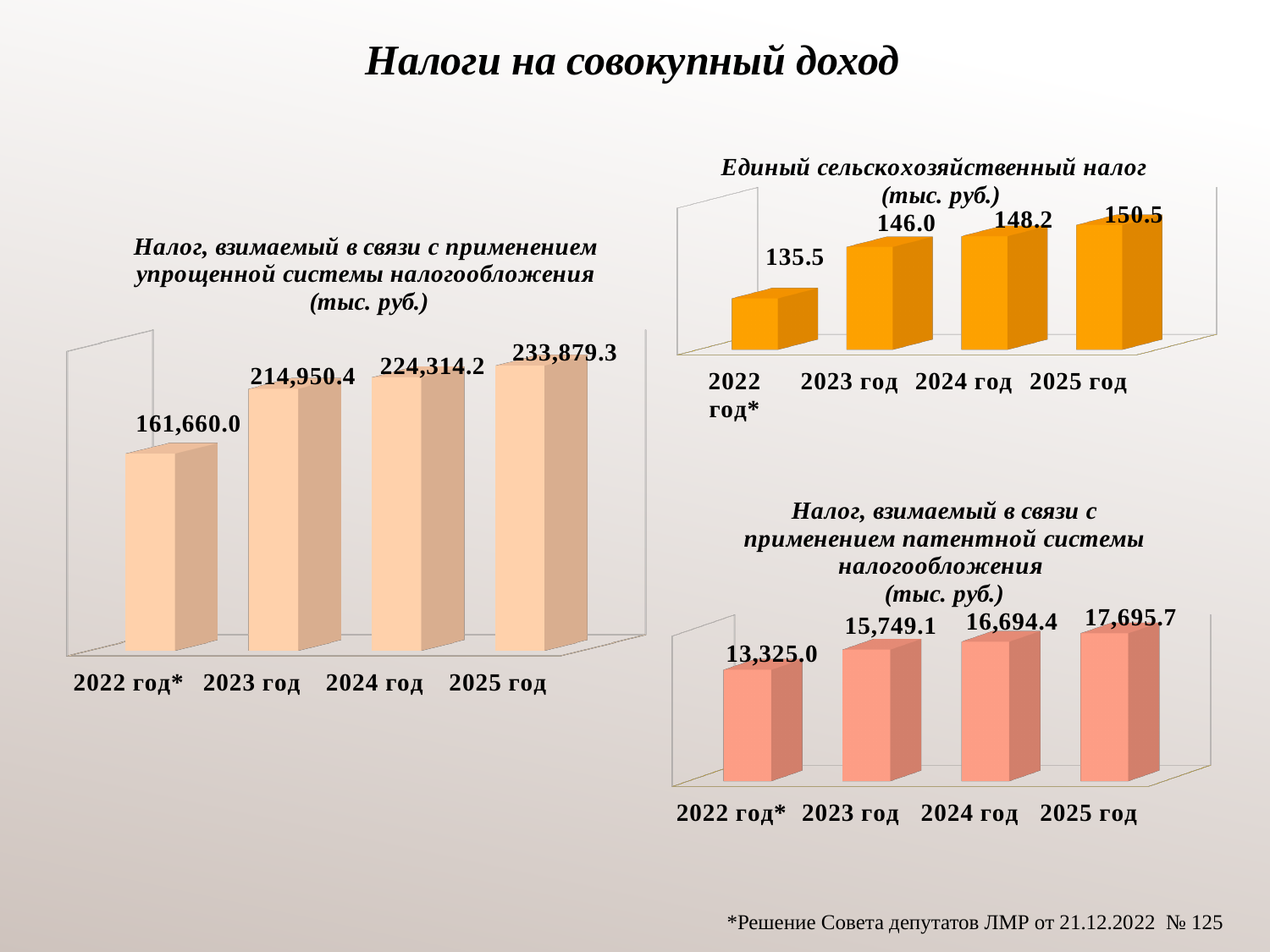

Налоги на совокупный доход

[unsupported chart]

[unsupported chart]

[unsupported chart]

*Решение Совета депутатов ЛМР от 21.12.2022  № 125